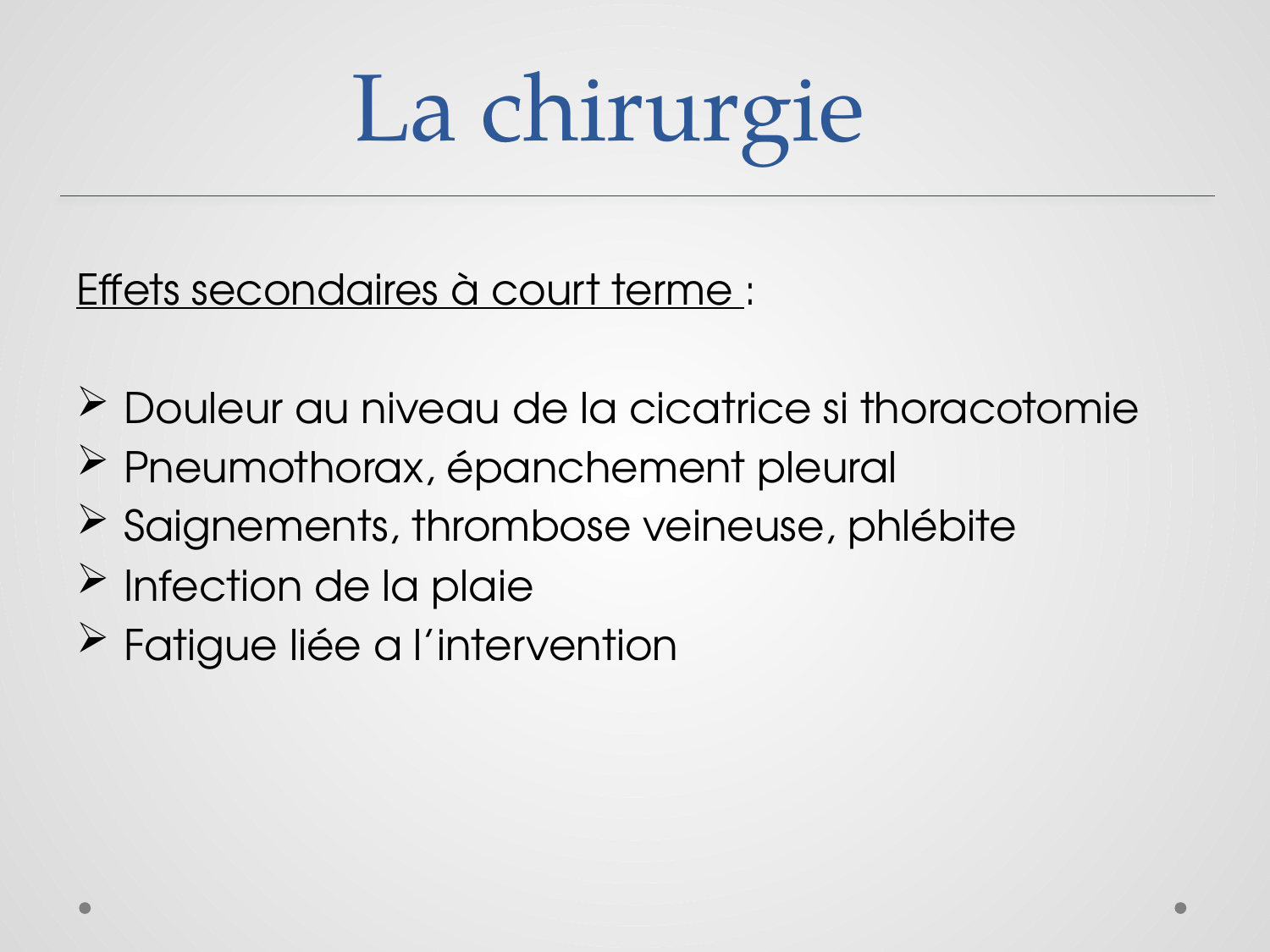

# La chirurgie
Effets secondaires à court terme :

Douleur au niveau de la cicatrice si thoracotomie
Pneumothorax, épanchement pleural
Saignements, thrombose veineuse, phlébite
Infection de la plaie
Fatigue liée a l’intervention